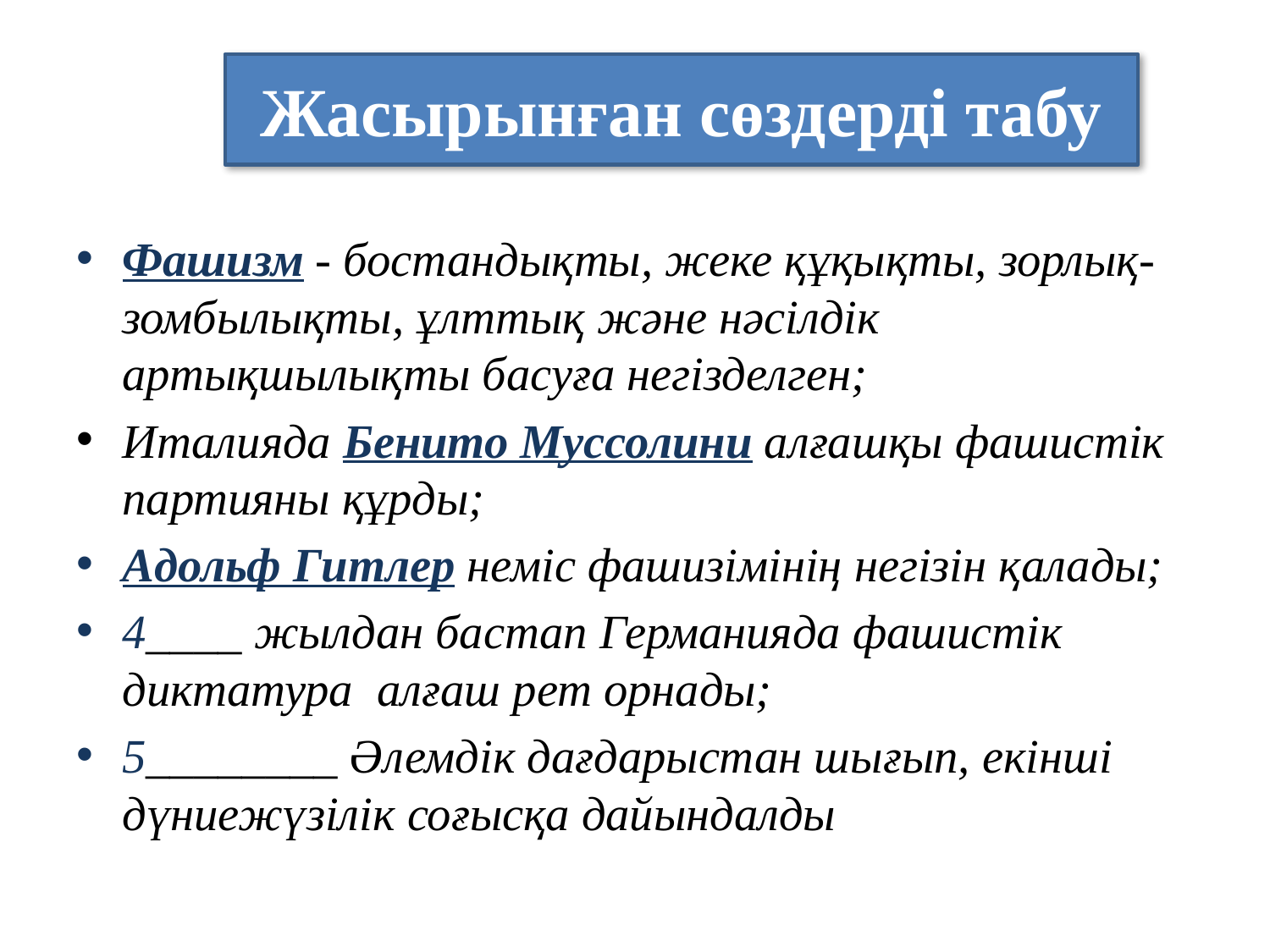

Жасырынған сөздерді табу
Фашизм - бостандықты, жеке құқықты, зорлық-зомбылықты, ұлттық және нәсілдік артықшылықты басуға негізделген;
Италияда Бенито Муссолини алғашқы фашистік партияны құрды;
Адольф Гитлер неміс фашизімінің негізін қалады;
4____ жылдан бастап Германияда фашистік диктатура  алғаш рет орнады;
5________ Әлемдік дағдарыстан шығып, екінші дүниежүзілік соғысқа дайындалды